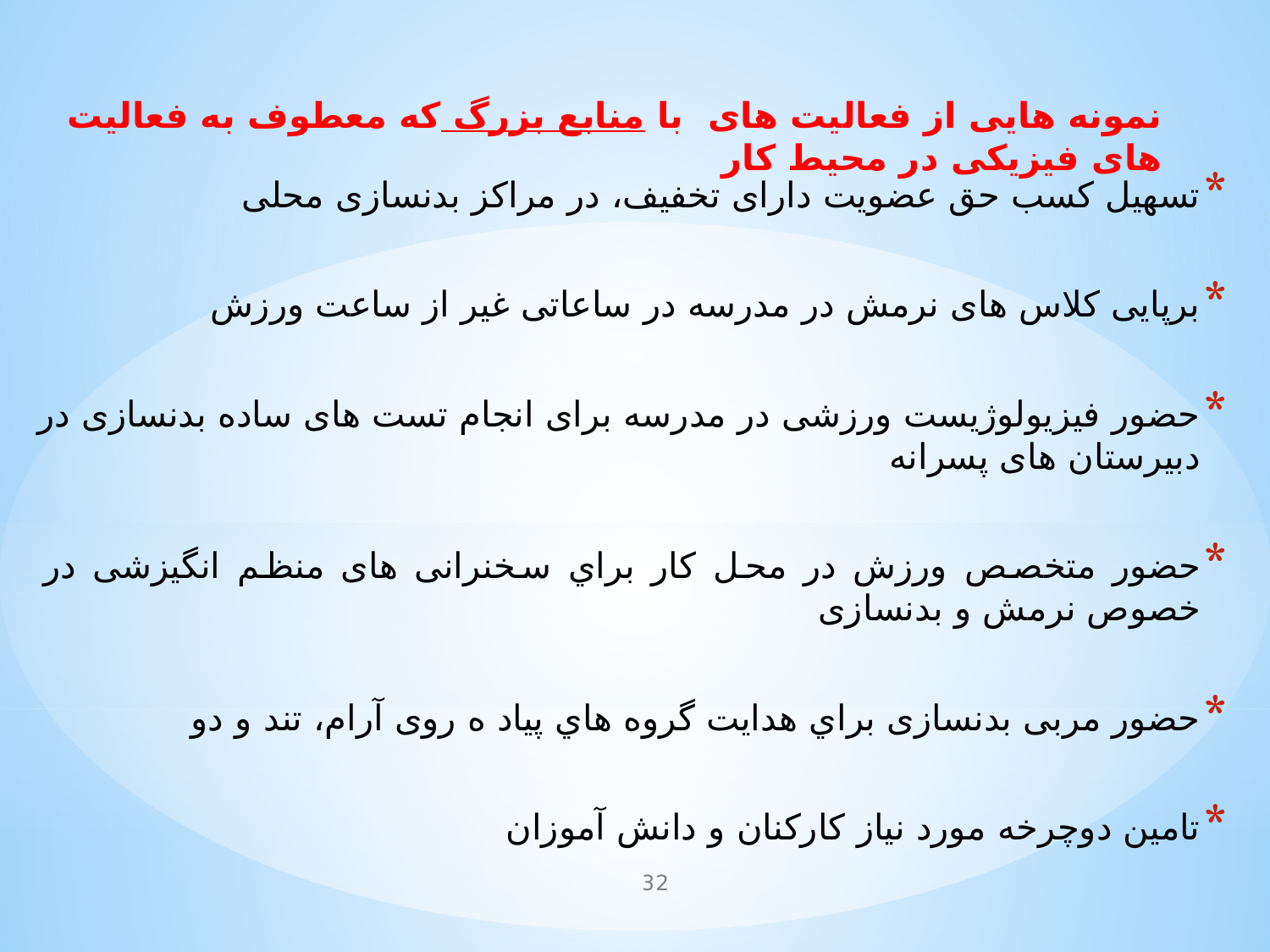

# نمونه هایی از فعالیت های  با منابع بزرگ که معطوف به فعالیت های فیزیکی در محیط کار
تسهیل کسب حق عضویت دارای تخفیف، در مراکز بدنسازی محلی

برپایی کلاس های نرمش در مدرسه در ساعاتی غیر از ساعت ورزش

حضور فیزیولوژیست ورزشی در مدرسه برای انجام تست های ساده بدنسازی در دبیرستان های پسرانه

حضور متخصص ورزش در محل کار براي سخنرانی های منظم انگیزشی در خصوص نرمش و بدنسازی

حضور مربی بدنسازی براي هدایت گروه هاي پیاد ه روی آرام، تند و دو

تامین دوچرخه مورد نیاز کارکنان و دانش آموزان

32